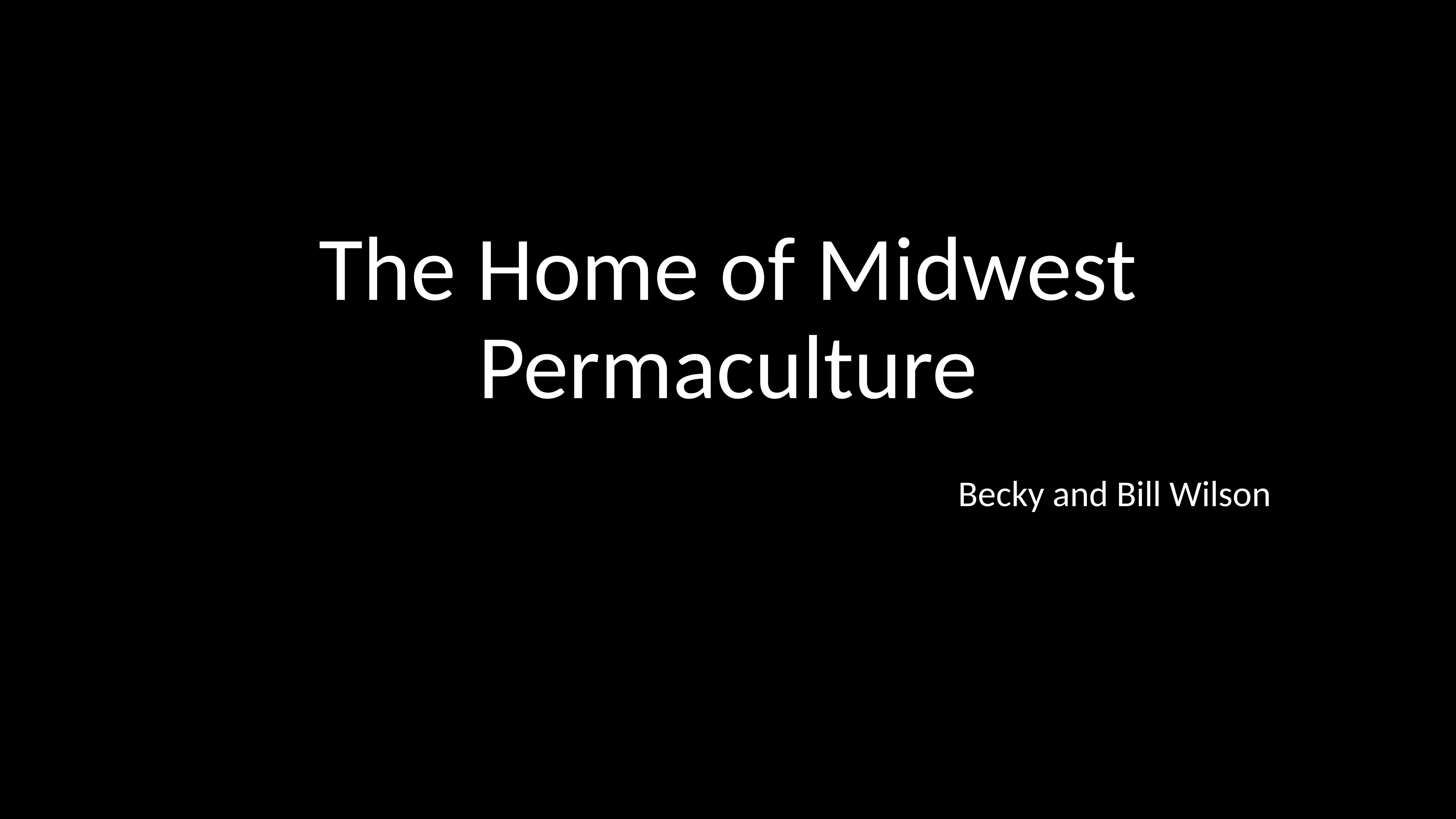

# The Home of Midwest Permaculture
Becky and Bill Wilson